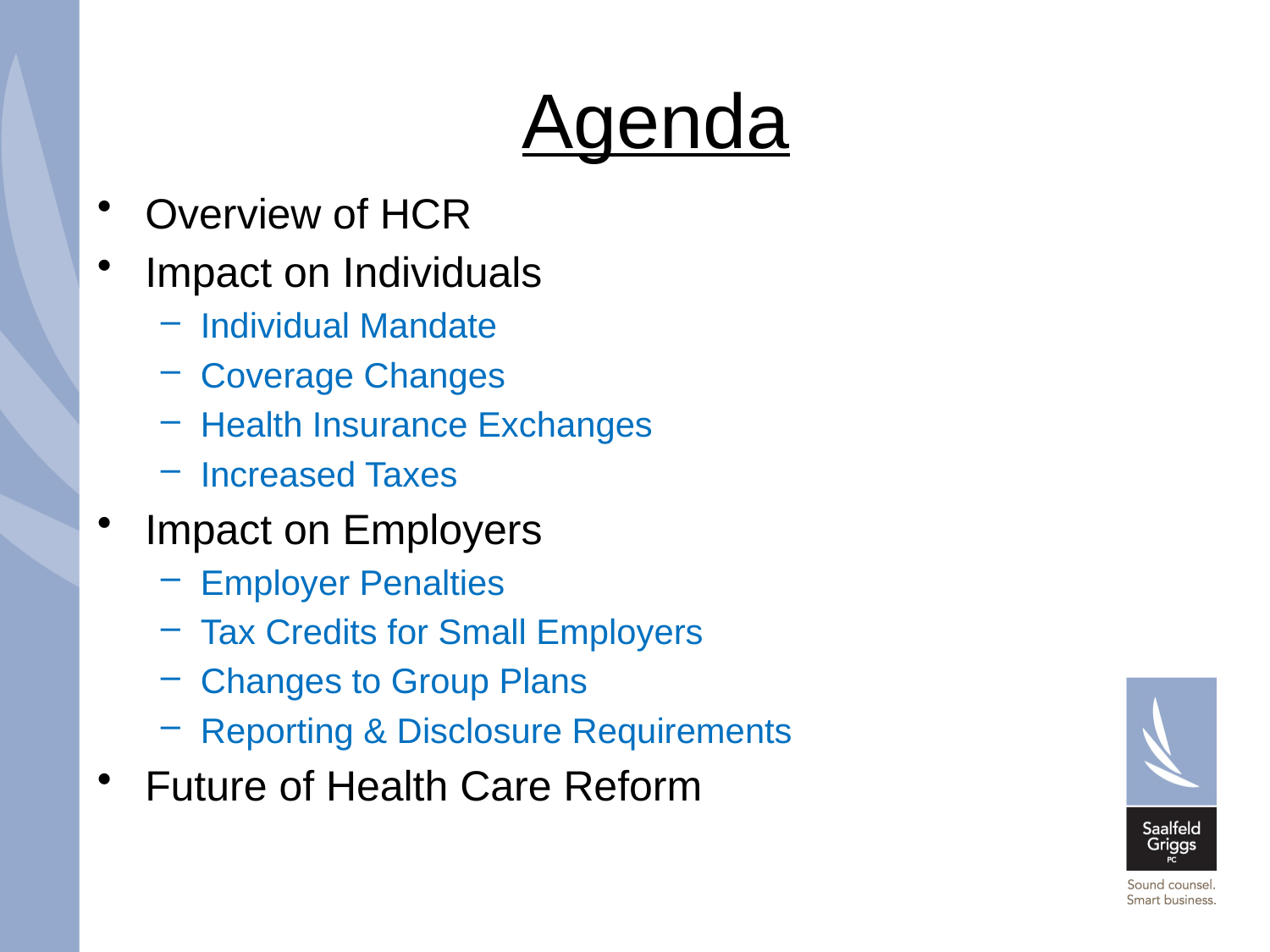

# Agenda
Overview of HCR
Impact on Individuals
Individual Mandate
Coverage Changes
Health Insurance Exchanges
Increased Taxes
Impact on Employers
Employer Penalties
Tax Credits for Small Employers
Changes to Group Plans
Reporting & Disclosure Requirements
Future of Health Care Reform